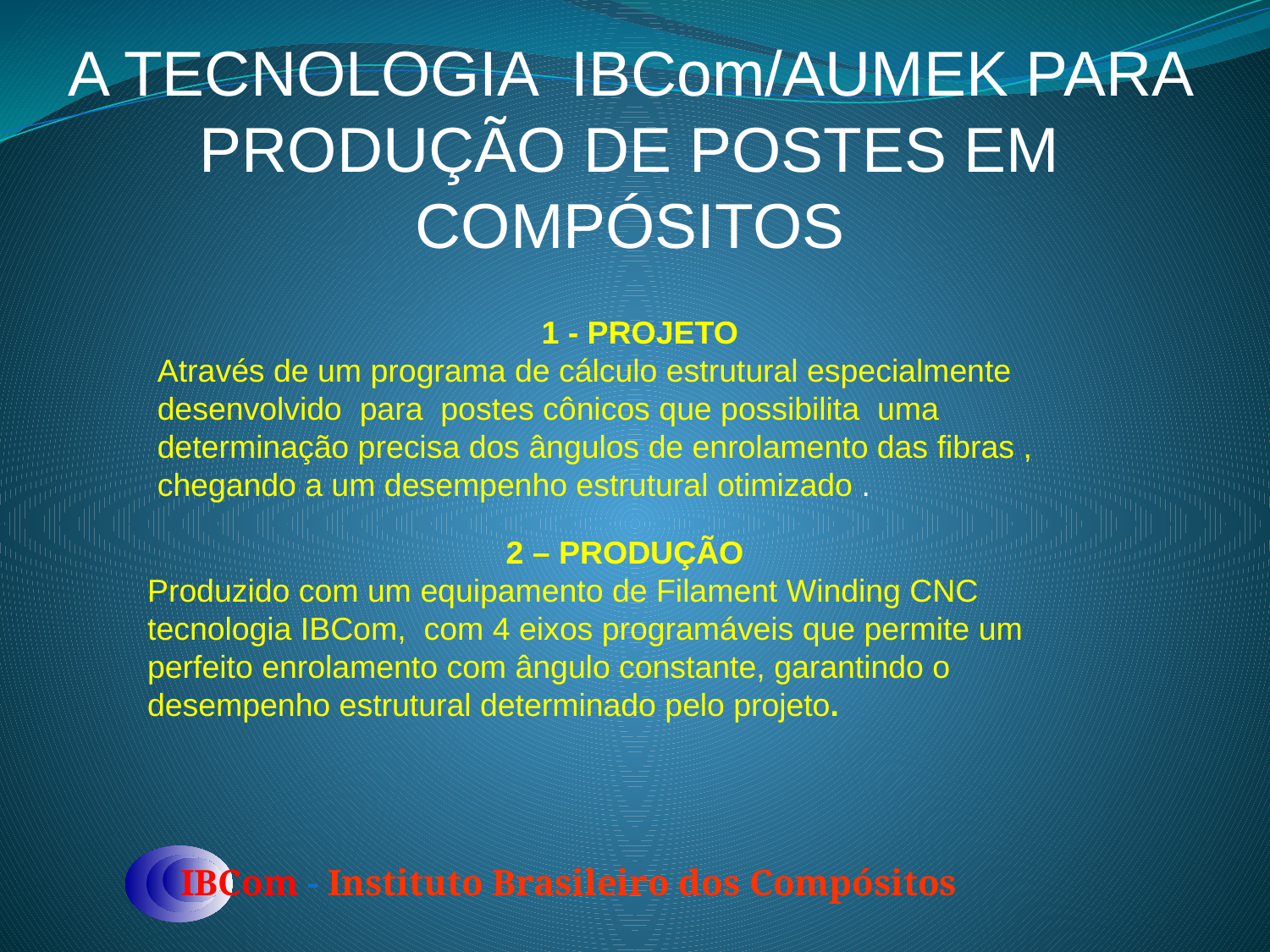

A TECNOLOGIA  IBCom/AUMEK PARA PRODUÇÃO DE POSTES EM COMPÓSITOS
1 - PROJETO
Através de um programa de cálculo estrutural especialmente desenvolvido  para  postes cônicos que possibilita  uma determinação precisa dos ângulos de enrolamento das fibras , chegando a um desempenho estrutural otimizado .
2 – PRODUÇÃO
Produzido com um equipamento de Filament Winding CNC tecnologia IBCom,  com 4 eixos programáveis que permite um perfeito enrolamento com ângulo constante, garantindo o desempenho estrutural determinado pelo projeto.

IBCom - Instituto Brasileiro dos Compósitos